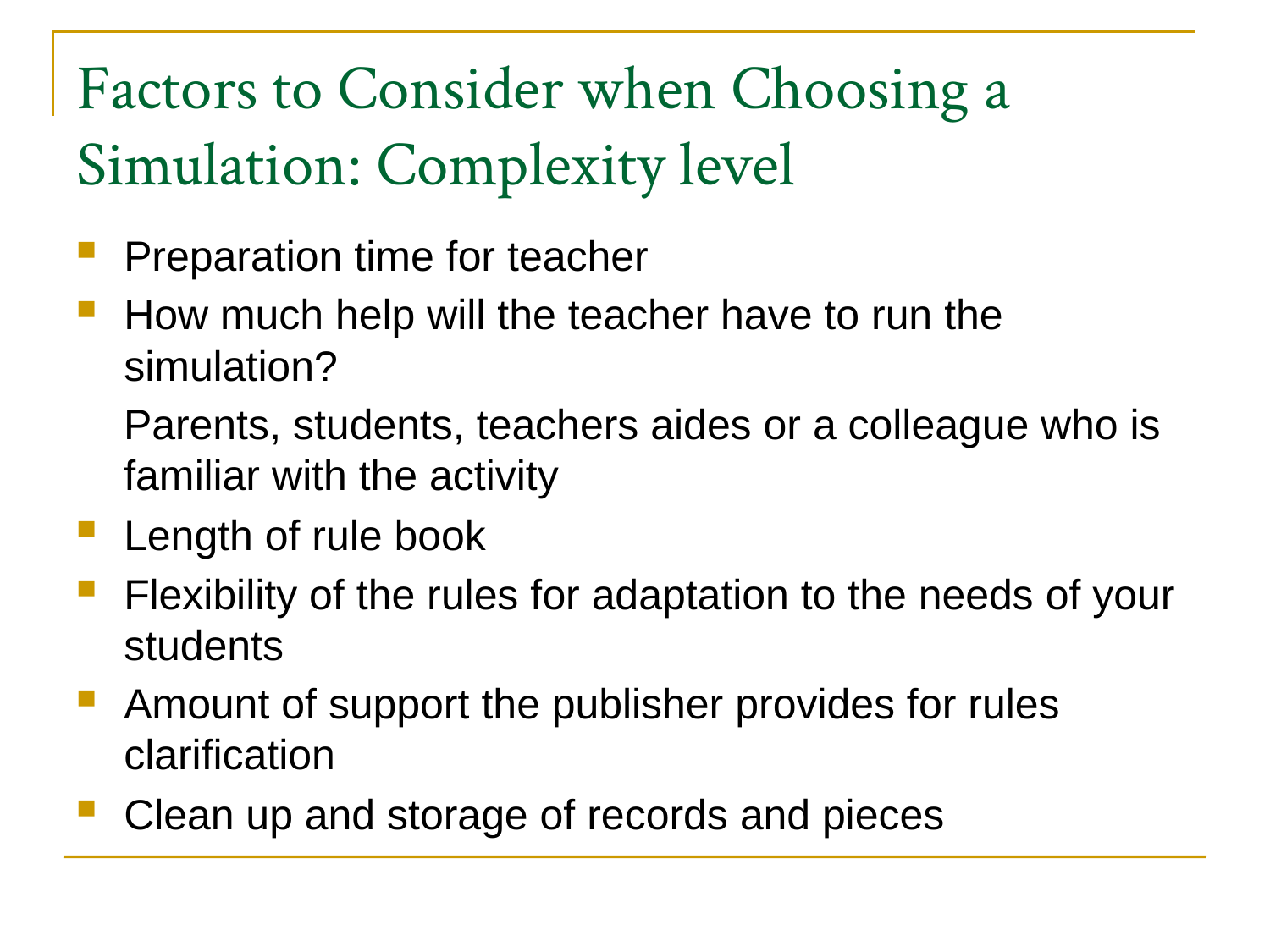

# Factors to Consider when Choosing a Simulation: Complexity level
Preparation time for teacher
How much help will the teacher have to run the simulation?
    Parents, students, teachers aides or a colleague who is familiar with the activity
Length of rule book
Flexibility of the rules for adaptation to the needs of your students
Amount of support the publisher provides for rules clarification
Clean up and storage of records and pieces